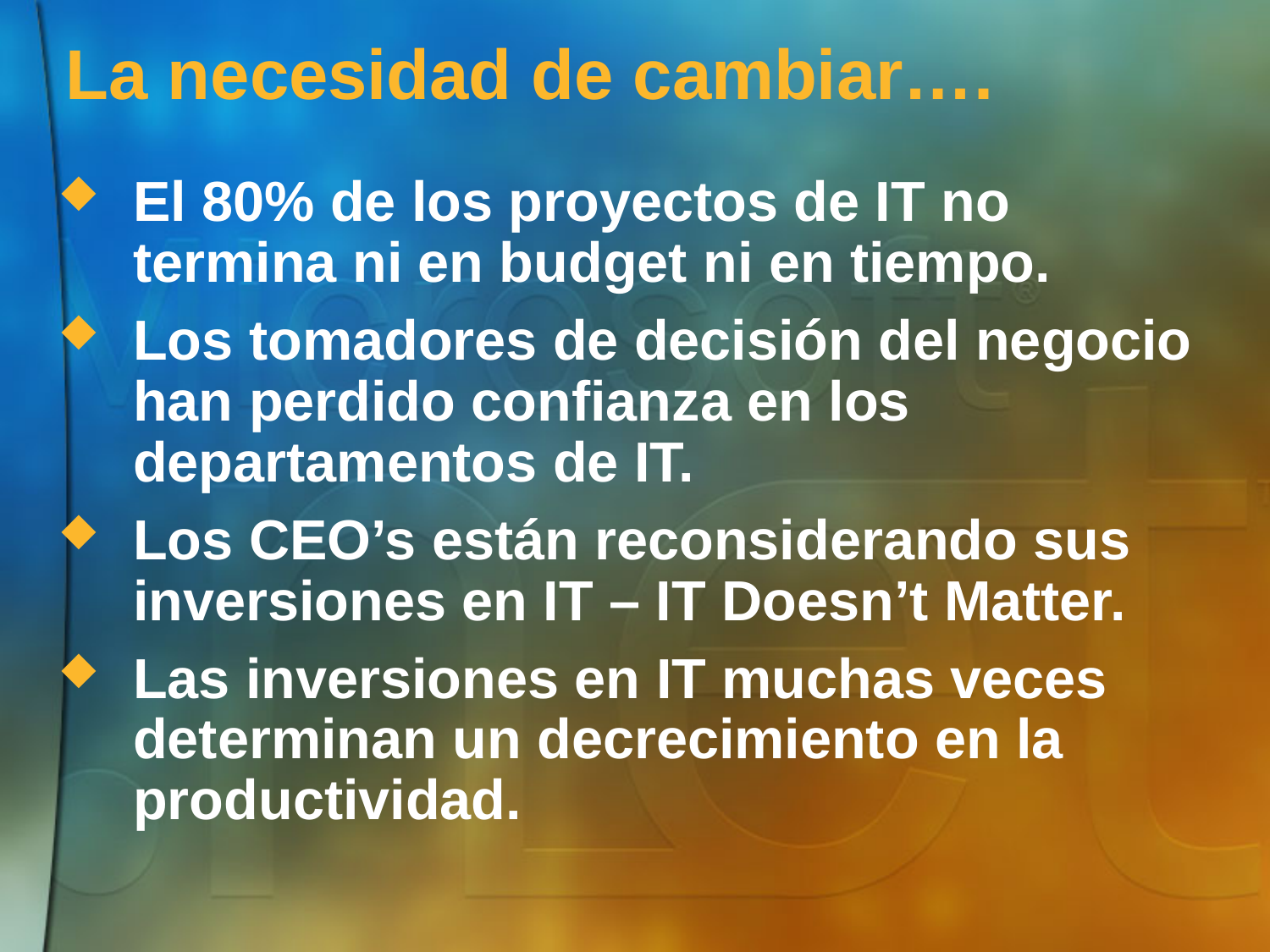

# La necesidad de cambiar….
El 80% de los proyectos de IT no termina ni en budget ni en tiempo.
Los tomadores de decisión del negocio han perdido confianza en los departamentos de IT.
Los CEO’s están reconsiderando sus inversiones en IT – IT Doesn’t Matter.
Las inversiones en IT muchas veces determinan un decrecimiento en la productividad.